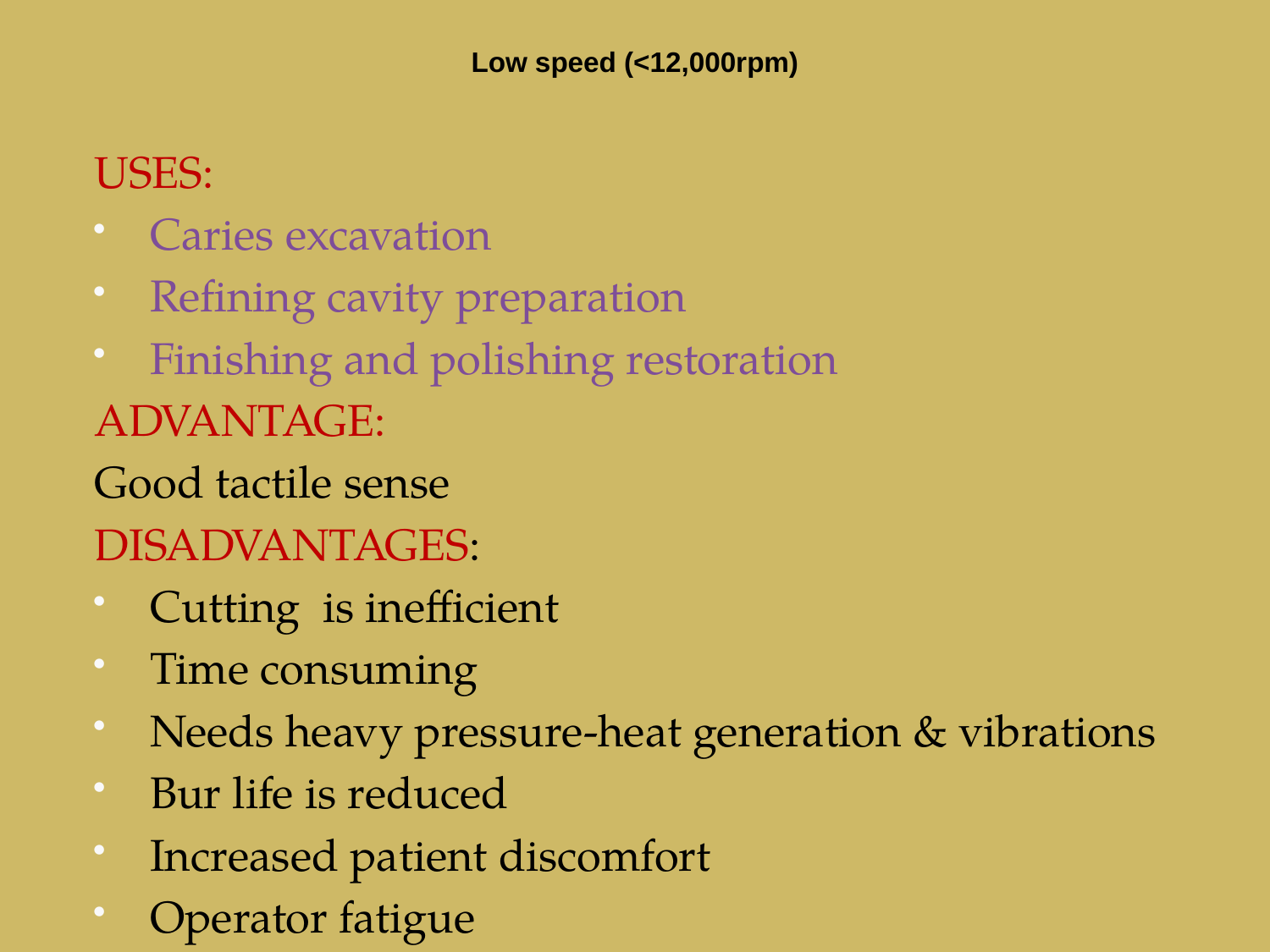

# Low speed (<12,000rpm)
USES:
Caries excavation
Refining cavity preparation
Finishing and polishing restoration
ADVANTAGE:
Good tactile sense
DISADVANTAGES:
Cutting  is inefficient
Time consuming
Needs heavy pressure-heat generation & vibrations
Bur life is reduced
Increased patient discomfort
Operator fatigue